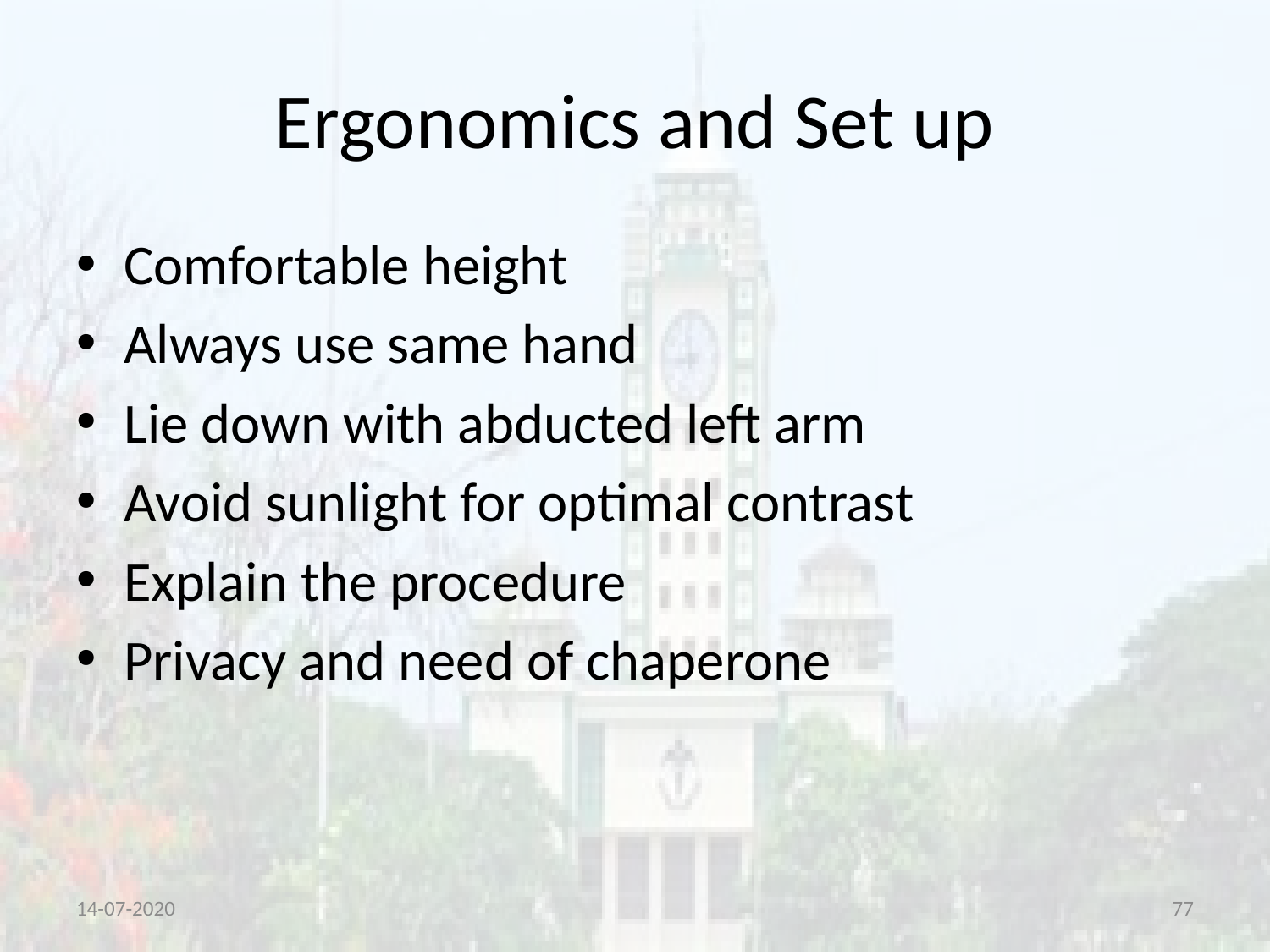

# Ergonomics and Set up
Comfortable height
Always use same hand
Lie down with abducted left arm
Avoid sunlight for optimal contrast
Explain the procedure
Privacy and need of chaperone
14-07-2020
77